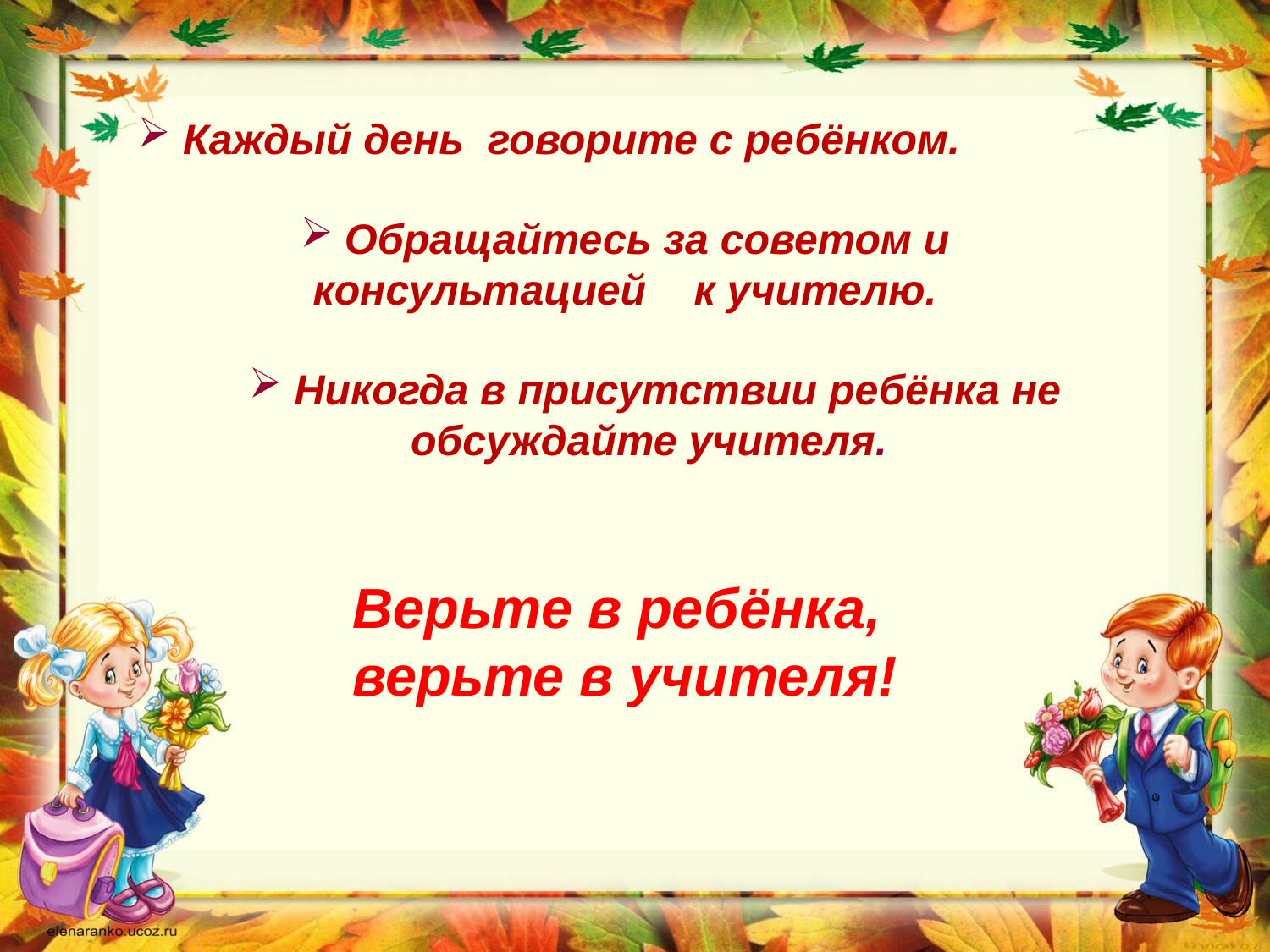

Каждый день  говорите с ребёнком.

 Обращайтесь за советом и консультацией 	к учителю.
 Никогда в присутствии ребёнка не обсуждайте учителя.
Верьте в ребёнка,
верьте в учителя!